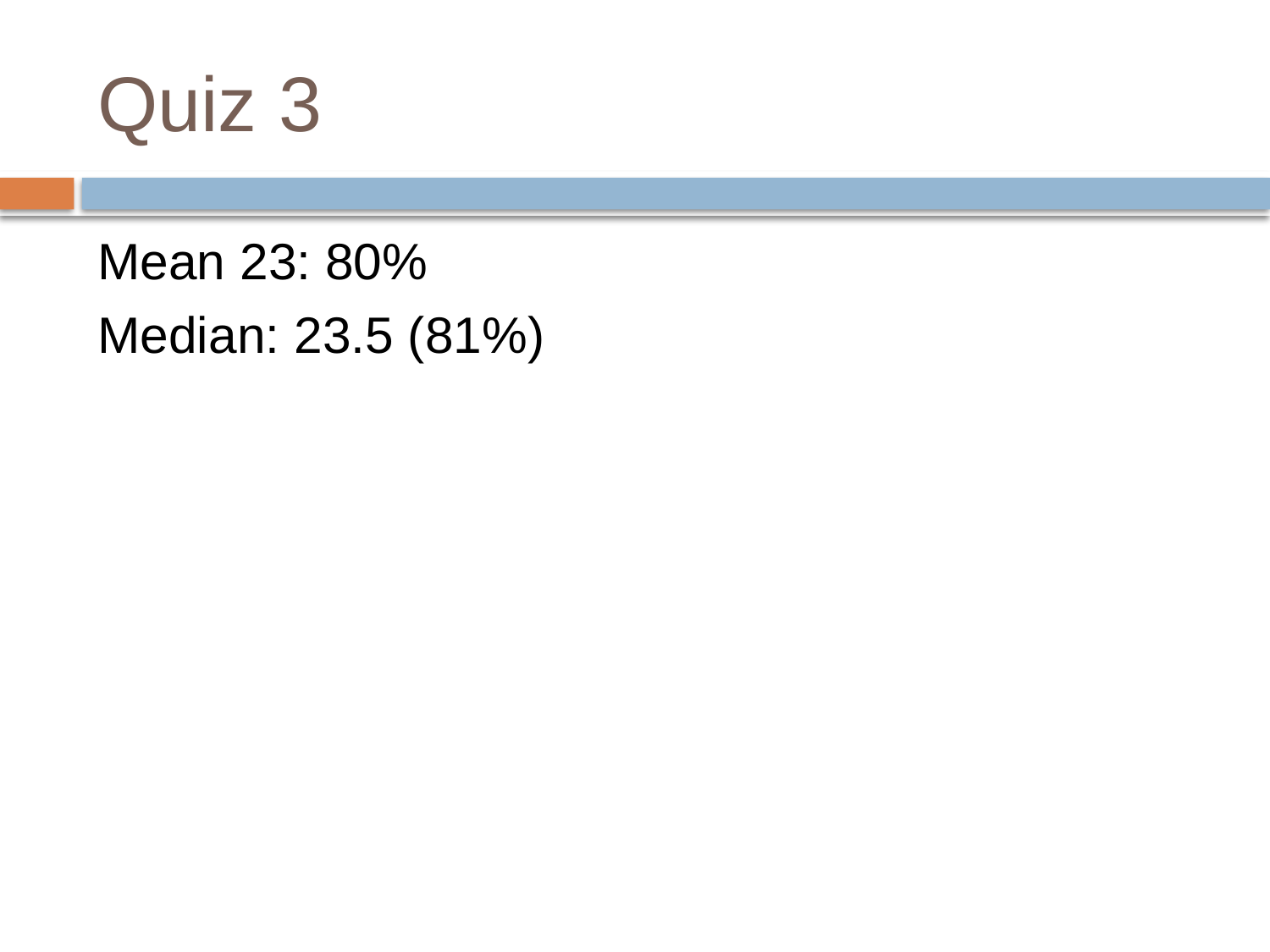

# Quiz 3
Mean 23: 80%
Median: 23.5 (81%)